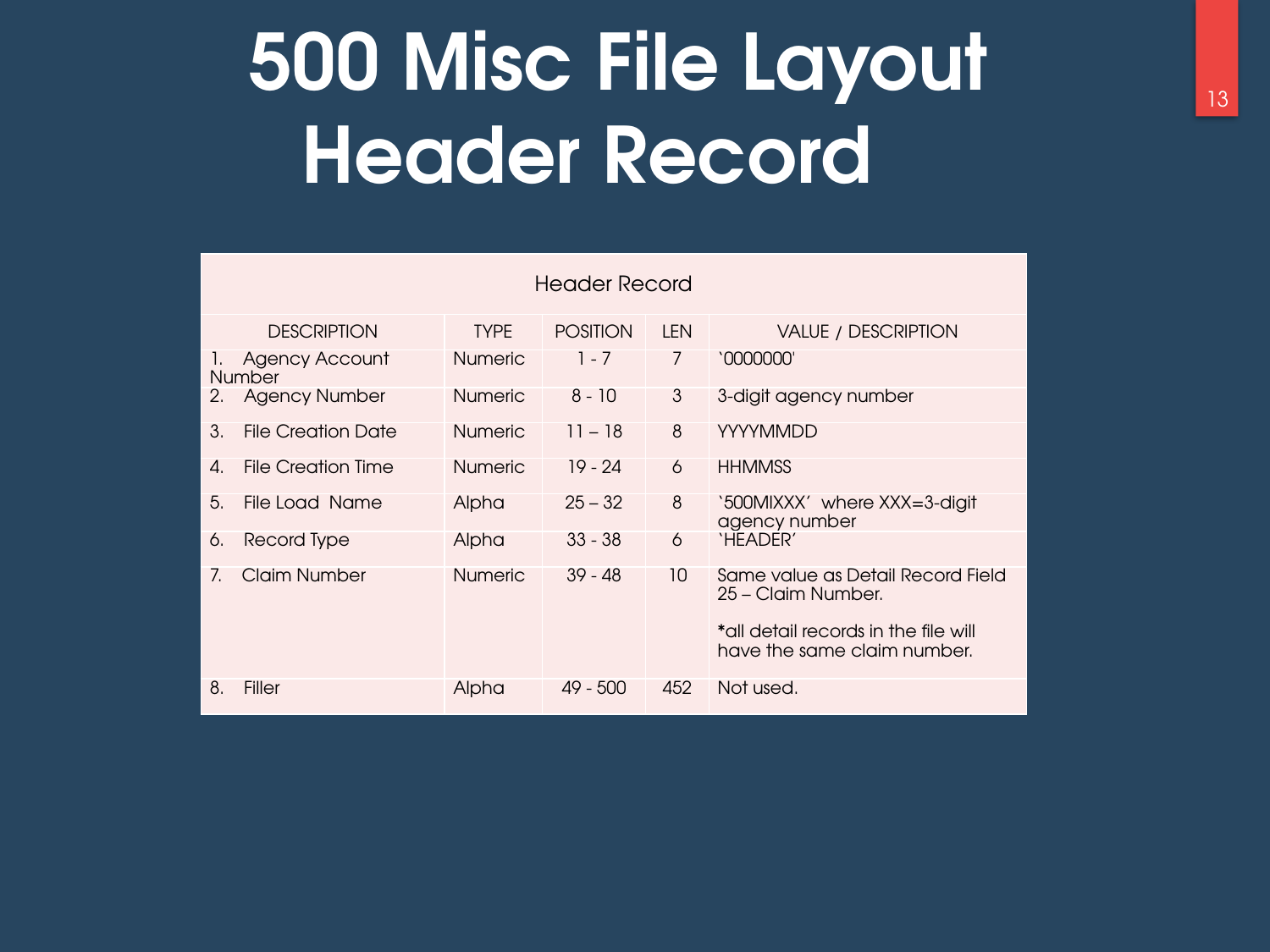

# 500 Misc File Layout Header Record
13

| Header Record |  |  |  |  |
| --- | --- | --- | --- | --- |
| DESCRIPTION | TYPE | POSITION | LEN | VALUE / DESCRIPTION |
| 1. Agency Account Number | Numeric | 1 - 7 | 7 | ‘0000000' |
| 2. Agency Number | Numeric | 8 - 10 | 3 | 3-digit agency number |
| 3. File Creation Date | Numeric | 11 – 18 | 8 | YYYYMMDD |
| 4. File Creation Time | Numeric | 19 - 24 | 6 | HHMMSS |
| 5. File Load Name | Alpha | 25 – 32 | 8 | ‘500MIXXX’ where XXX=3-digit agency number |
| 6. Record Type | Alpha | 33 - 38 | 6 | ‘HEADER’ |
| 7. Claim Number | Numeric | 39 - 48 | 10 | Same value as Detail Record Field 25 – Claim Number. \*all detail records in the file will have the same claim number. |
| 8. Filler | Alpha | 49 - 500 | 452 | Not used. |